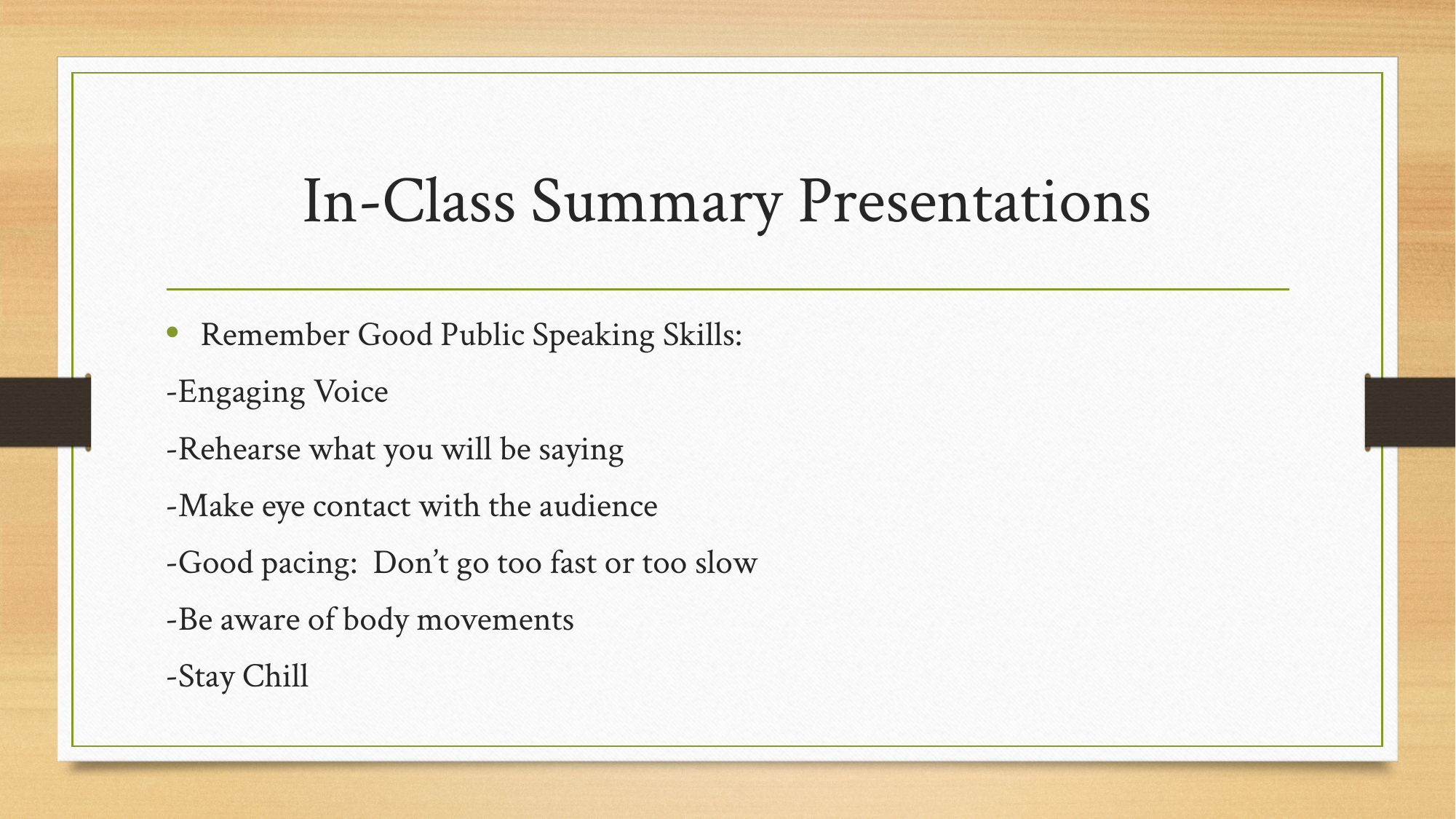

# In-Class Summary Presentations
Remember Good Public Speaking Skills:
-Engaging Voice
-Rehearse what you will be saying
-Make eye contact with the audience
-Good pacing:  Don’t go too fast or too slow
-Be aware of body movements
-Stay Chill